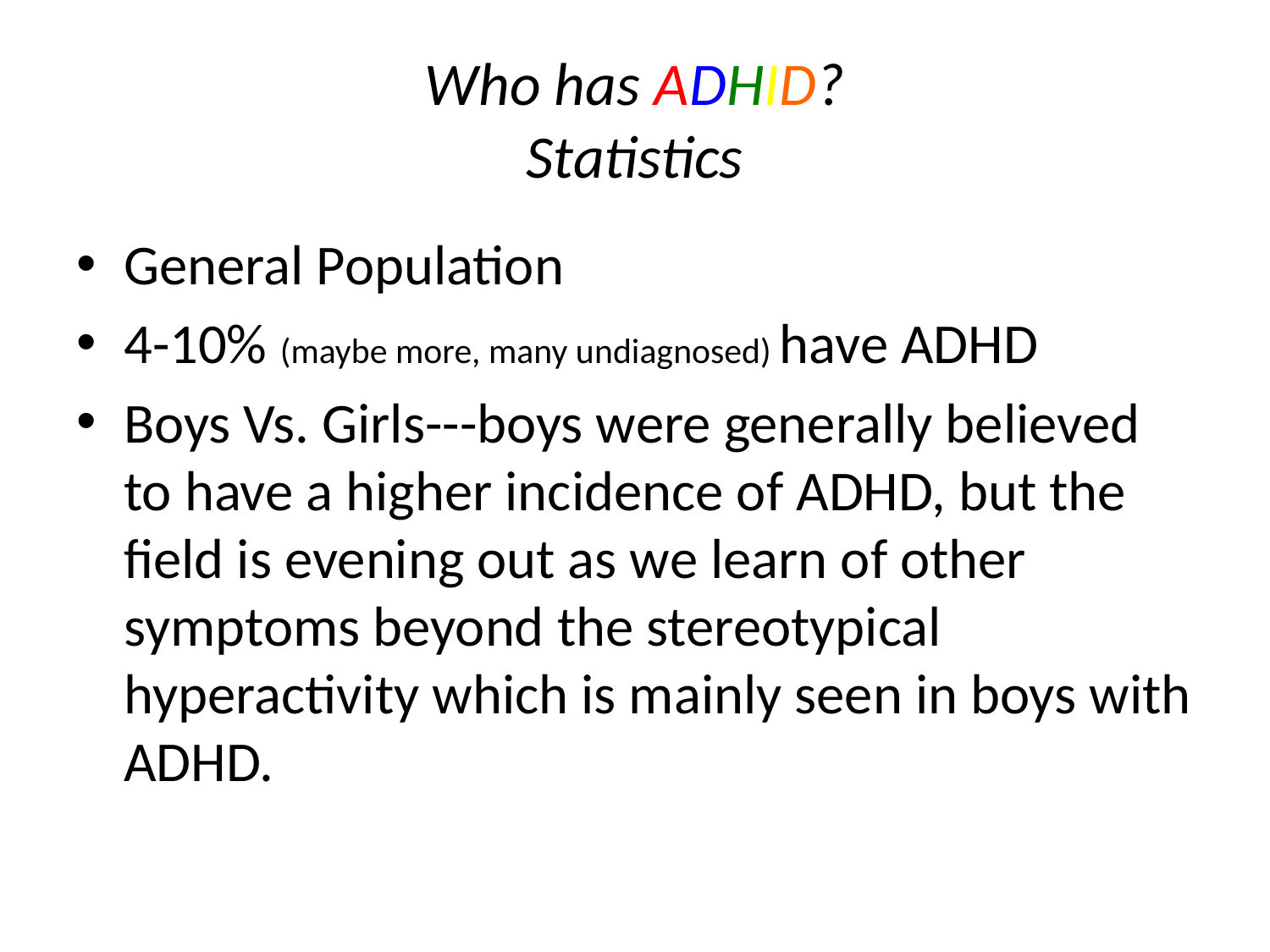

# Who has ADHID? Statistics
General Population
4-10% (maybe more, many undiagnosed) have ADHD
Boys Vs. Girls---boys were generally believed to have a higher incidence of ADHD, but the field is evening out as we learn of other symptoms beyond the stereotypical hyperactivity which is mainly seen in boys with ADHD.